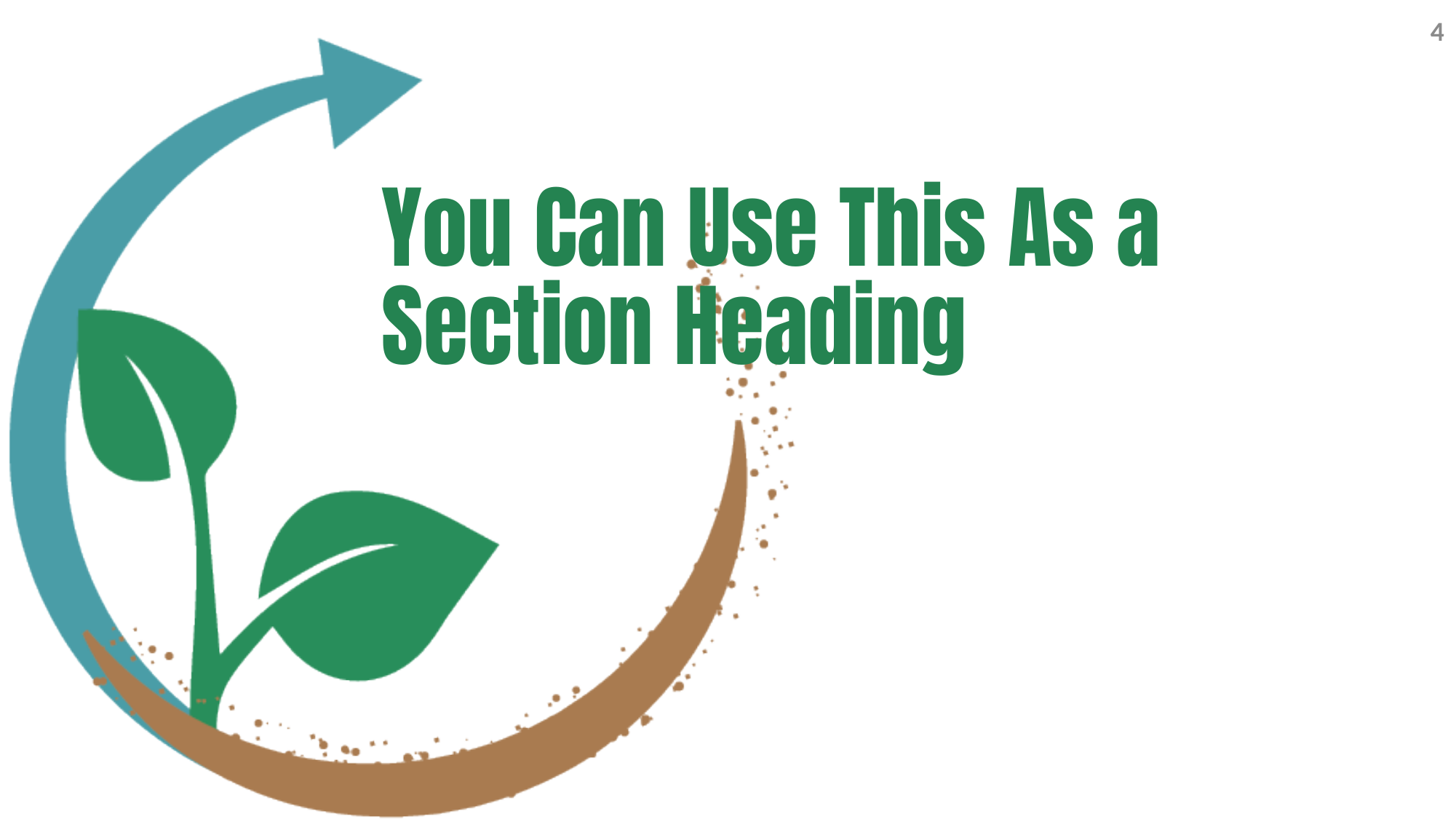

# You Can Use This As a Section Heading